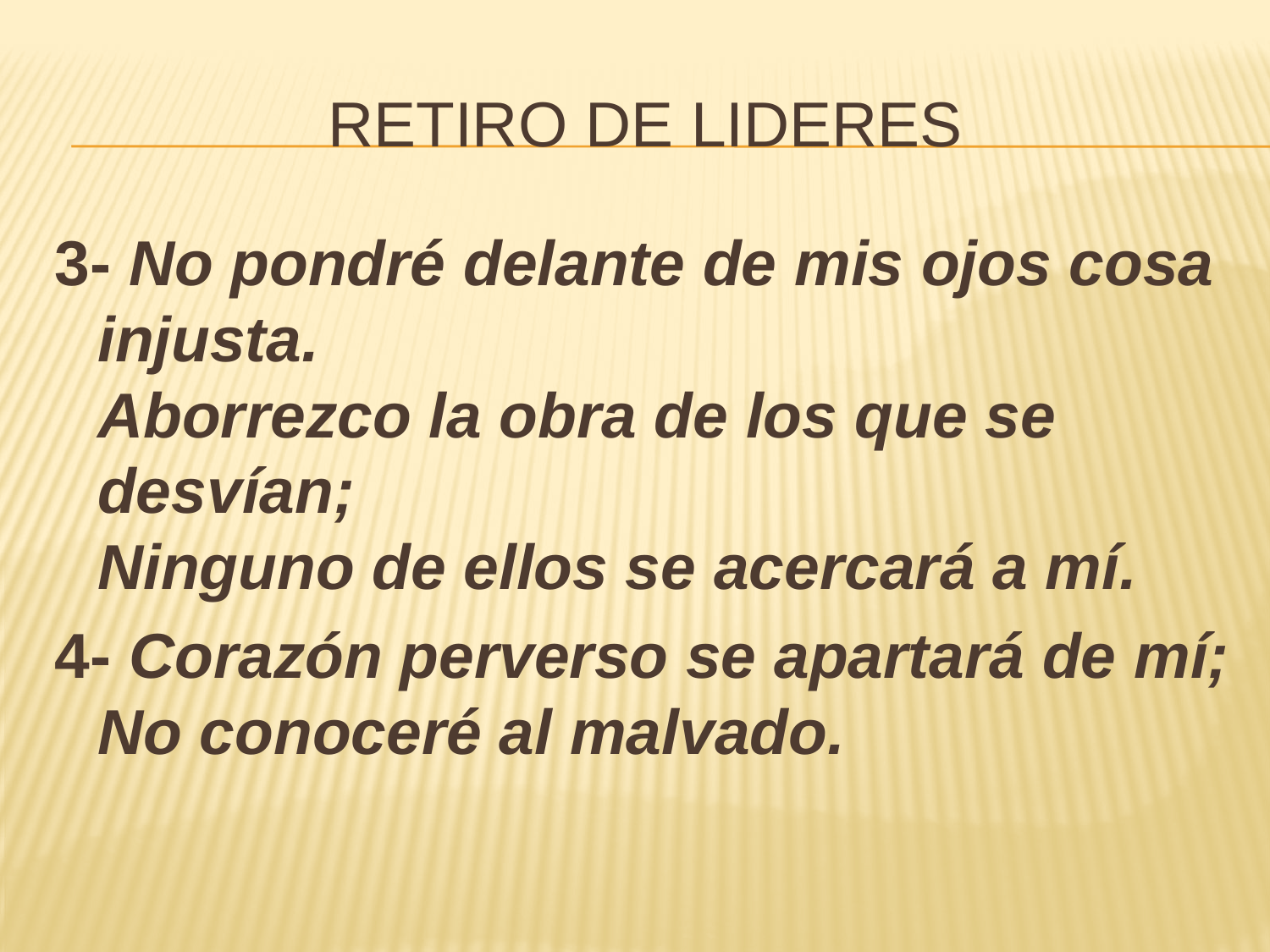

# RETIRO DE LIDERES
3- No pondré delante de mis ojos cosa injusta.
Aborrezco la obra de los que se desvían;
Ninguno de ellos se acercará a mí.
4- Corazón perverso se apartará de mí;
No conoceré al malvado.